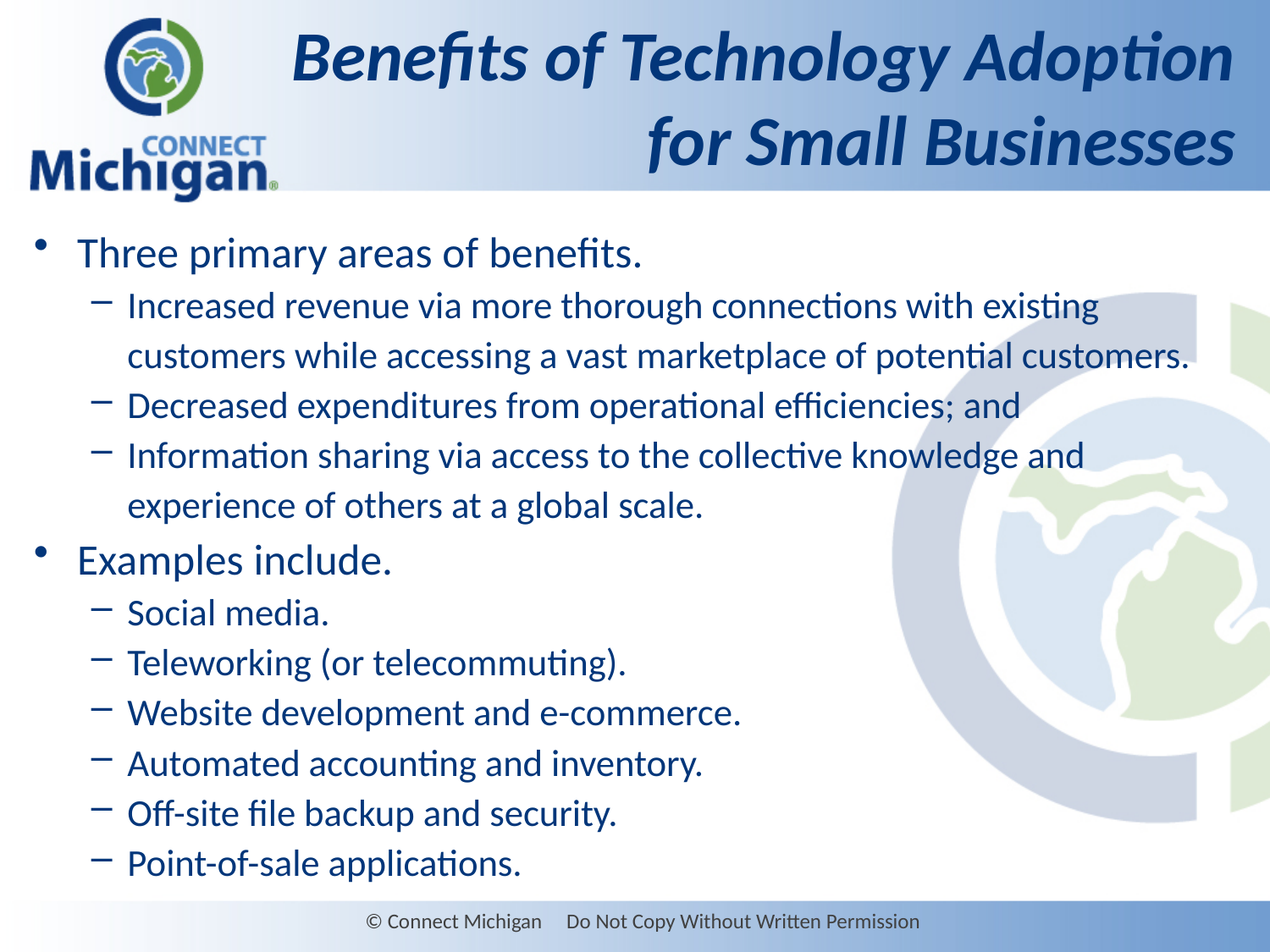

# Benefits of Technology Adoption for Small Businesses
Three primary areas of benefits.
Increased revenue via more thorough connections with existing customers while accessing a vast marketplace of potential customers.
Decreased expenditures from operational efficiencies; and
Information sharing via access to the collective knowledge and experience of others at a global scale.
Examples include.
Social media.
Teleworking (or telecommuting).
Website development and e-commerce.
Automated accounting and inventory.
Off-site file backup and security.
Point-of-sale applications.
© Connect Michigan     Do Not Copy Without Written Permission